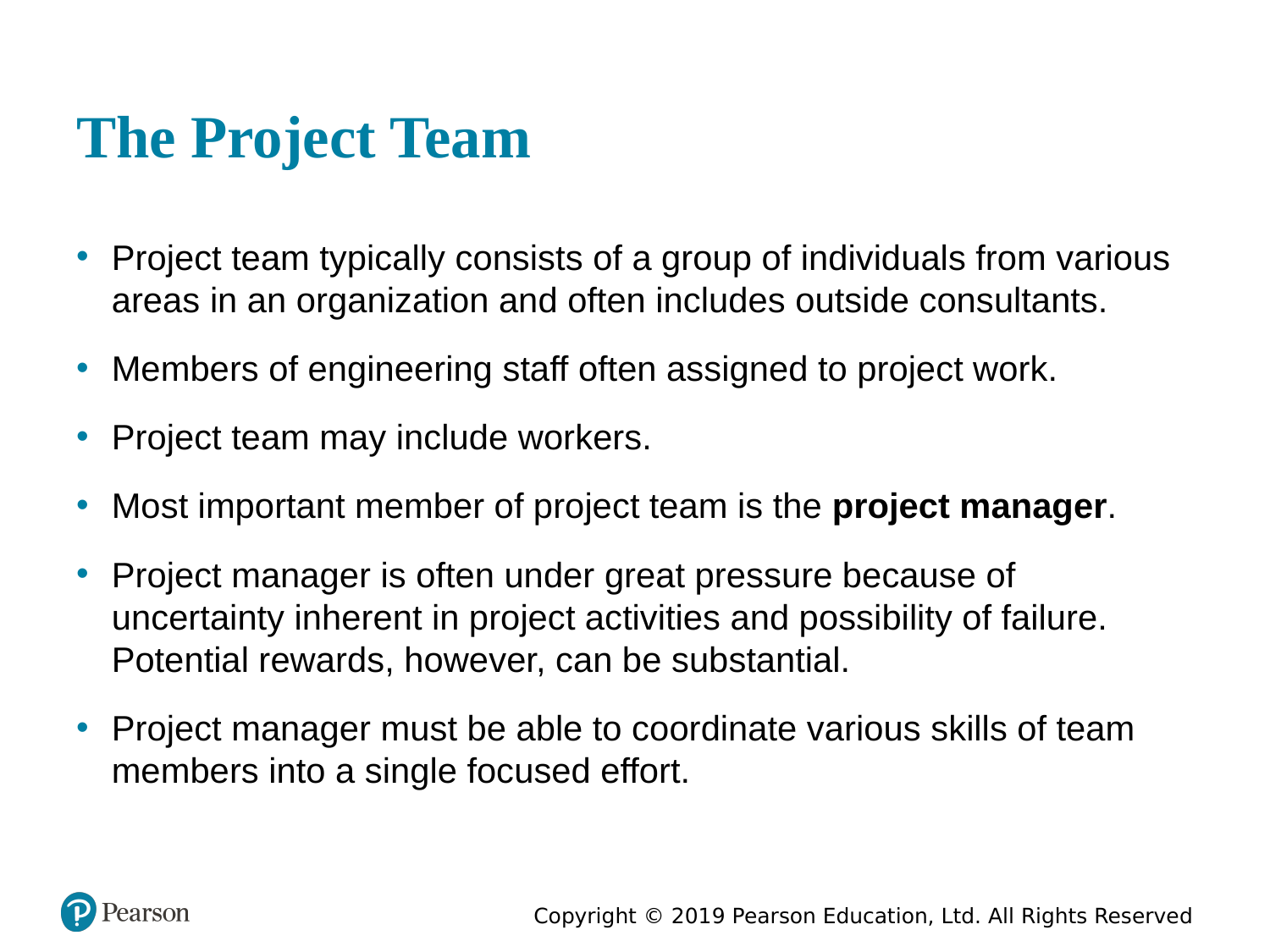

# The Project Team
Project team typically consists of a group of individuals from various areas in an organization and often includes outside consultants.
Members of engineering staff often assigned to project work.
Project team may include workers.
Most important member of project team is the project manager.
Project manager is often under great pressure because of uncertainty inherent in project activities and possibility of failure. Potential rewards, however, can be substantial.
Project manager must be able to coordinate various skills of team members into a single focused effort.